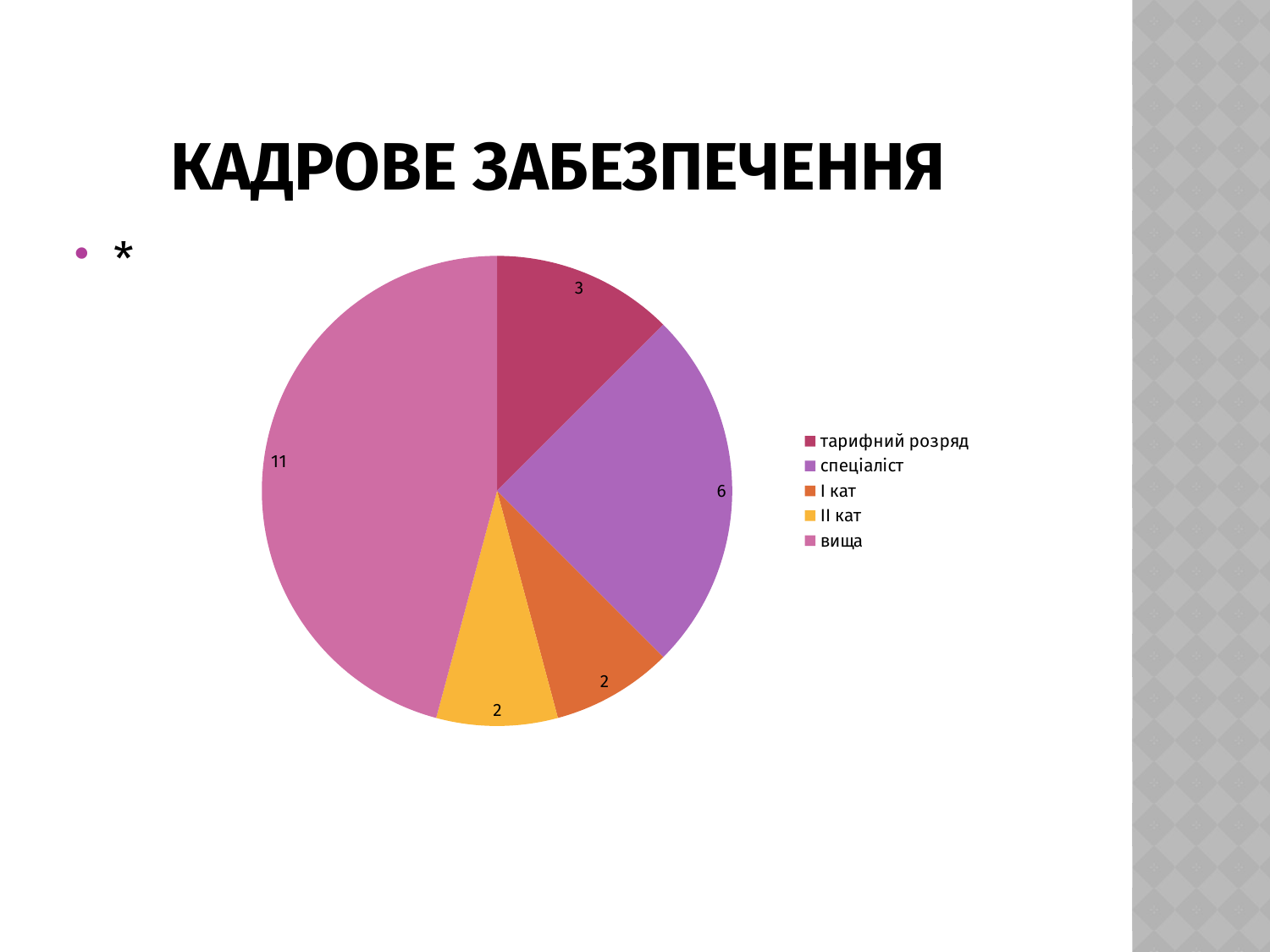

# Кадрове забезпечення
*

### Chart

| Category |  |
|---|---|
| тарифний розряд | 3.0 |
| спеціаліст | 6.0 |
| І кат | 2.0 |
| ІІ кат | 2.0 |
| вища | 11.0 |